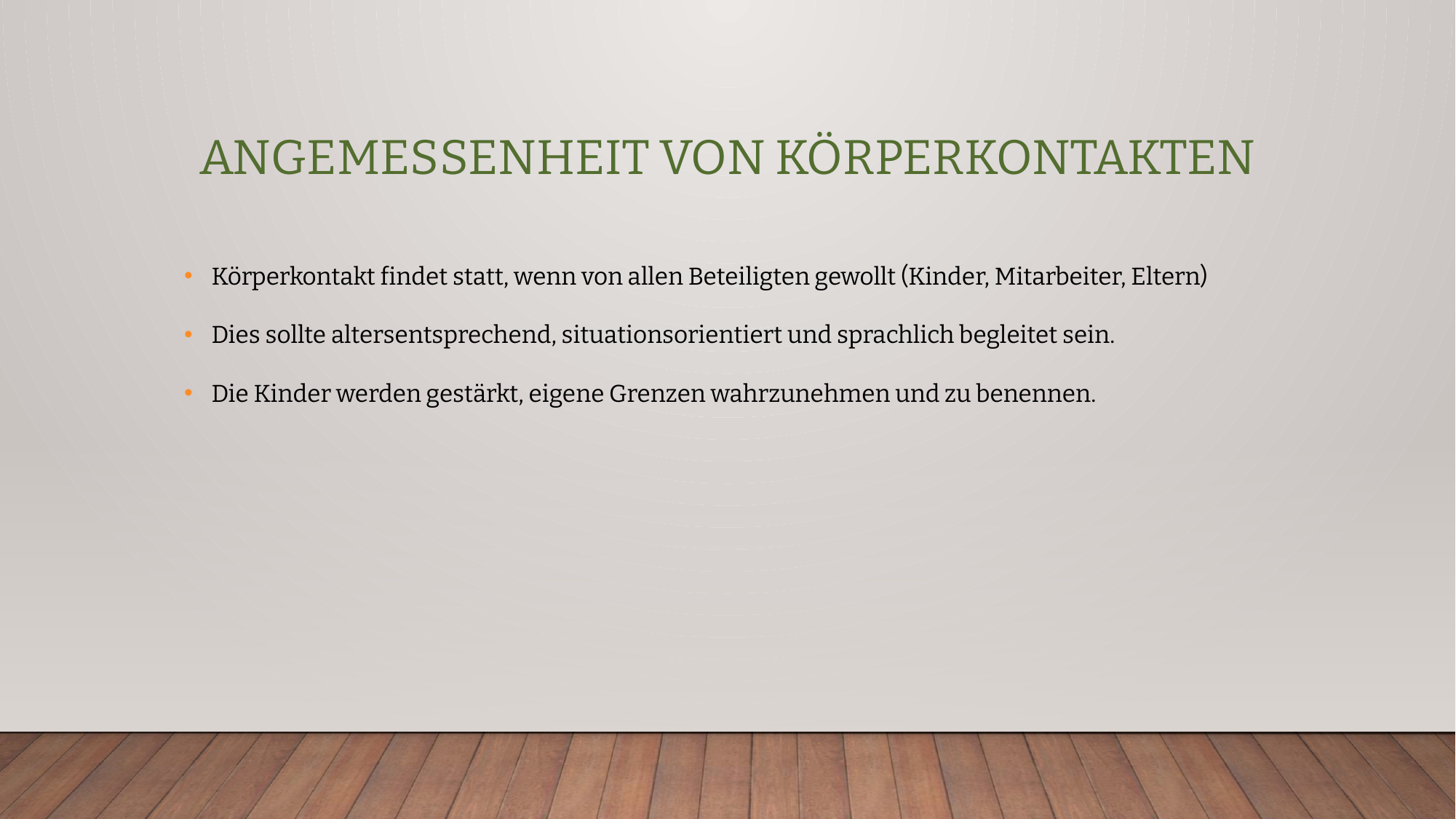

# Angemessenheit von Körperkontakten
Körperkontakt findet statt, wenn von allen Beteiligten gewollt (Kinder, Mitarbeiter, Eltern)
Dies sollte altersentsprechend, situationsorientiert und sprachlich begleitet sein.
Die Kinder werden gestärkt, eigene Grenzen wahrzunehmen und zu benennen.